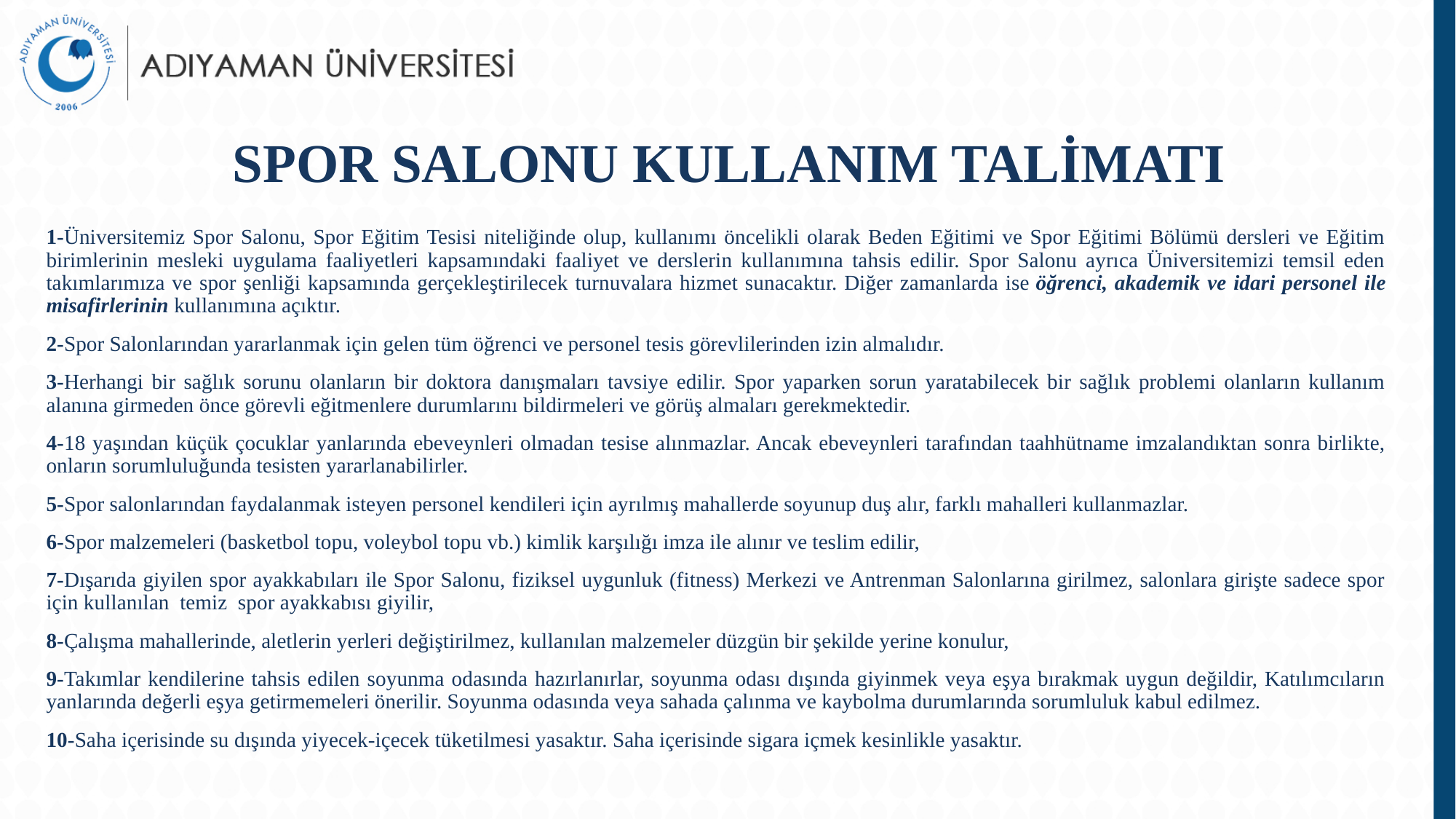

# SPOR SALONU KULLANIM TALİMATI
1-Üniversitemiz Spor Salonu, Spor Eğitim Tesisi niteliğinde olup, kullanımı öncelikli olarak Beden Eğitimi ve Spor Eğitimi Bölümü dersleri ve Eğitim birimlerinin mesleki uygulama faaliyetleri kapsamındaki faaliyet ve derslerin kullanımına tahsis edilir. Spor Salonu ayrıca Üniversitemizi temsil eden takımlarımıza ve spor şenliği kapsamında gerçekleştirilecek turnuvalara hizmet sunacaktır. Diğer zamanlarda ise öğrenci, akademik ve idari personel ile misafirlerinin kullanımına açıktır.
2-Spor Salonlarından yararlanmak için gelen tüm öğrenci ve personel tesis görevlilerinden izin almalıdır.
3-Herhangi bir sağlık sorunu olanların bir doktora danışmaları tavsiye edilir. Spor yaparken sorun yaratabilecek bir sağlık problemi olanların kullanım alanına girmeden önce görevli eğitmenlere durumlarını bildirmeleri ve görüş almaları gerekmektedir.
4-18 yaşından küçük çocuklar yanlarında ebeveynleri olmadan tesise alınmazlar. Ancak ebeveynleri tarafından taahhütname imzalandıktan sonra birlikte, onların sorumluluğunda tesisten yararlanabilirler.
5-Spor salonlarından faydalanmak isteyen personel kendileri için ayrılmış mahallerde soyunup duş alır, farklı mahalleri kullanmazlar.
6-Spor malzemeleri (basketbol topu, voleybol topu vb.) kimlik karşılığı imza ile alınır ve teslim edilir,
7-Dışarıda giyilen spor ayakkabıları ile Spor Salonu, fiziksel uygunluk (fitness) Merkezi ve Antrenman Salonlarına girilmez, salonlara girişte sadece spor için kullanılan  temiz  spor ayakkabısı giyilir,
8-Çalışma mahallerinde, aletlerin yerleri değiştirilmez, kullanılan malzemeler düzgün bir şekilde yerine konulur,
9-Takımlar kendilerine tahsis edilen soyunma odasında hazırlanırlar, soyunma odası dışında giyinmek veya eşya bırakmak uygun değildir, Katılımcıların yanlarında değerli eşya getirmemeleri önerilir. Soyunma odasında veya sahada çalınma ve kaybolma durumlarında sorumluluk kabul edilmez.
10-Saha içerisinde su dışında yiyecek-içecek tüketilmesi yasaktır. Saha içerisinde sigara içmek kesinlikle yasaktır.